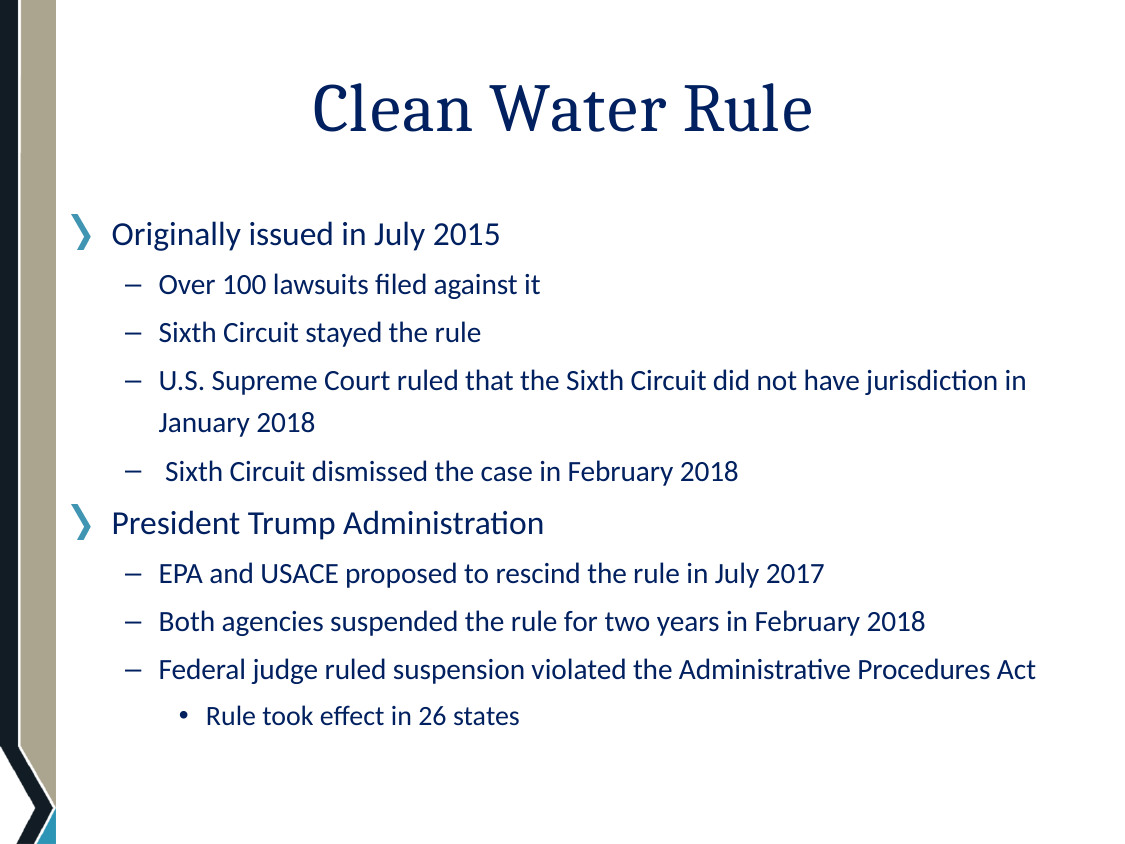

# Clean Water Rule
Originally issued in July 2015
Over 100 lawsuits filed against it
Sixth Circuit stayed the rule
U.S. Supreme Court ruled that the Sixth Circuit did not have jurisdiction in January 2018
 Sixth Circuit dismissed the case in February 2018
President Trump Administration
EPA and USACE proposed to rescind the rule in July 2017
Both agencies suspended the rule for two years in February 2018
Federal judge ruled suspension violated the Administrative Procedures Act
Rule took effect in 26 states